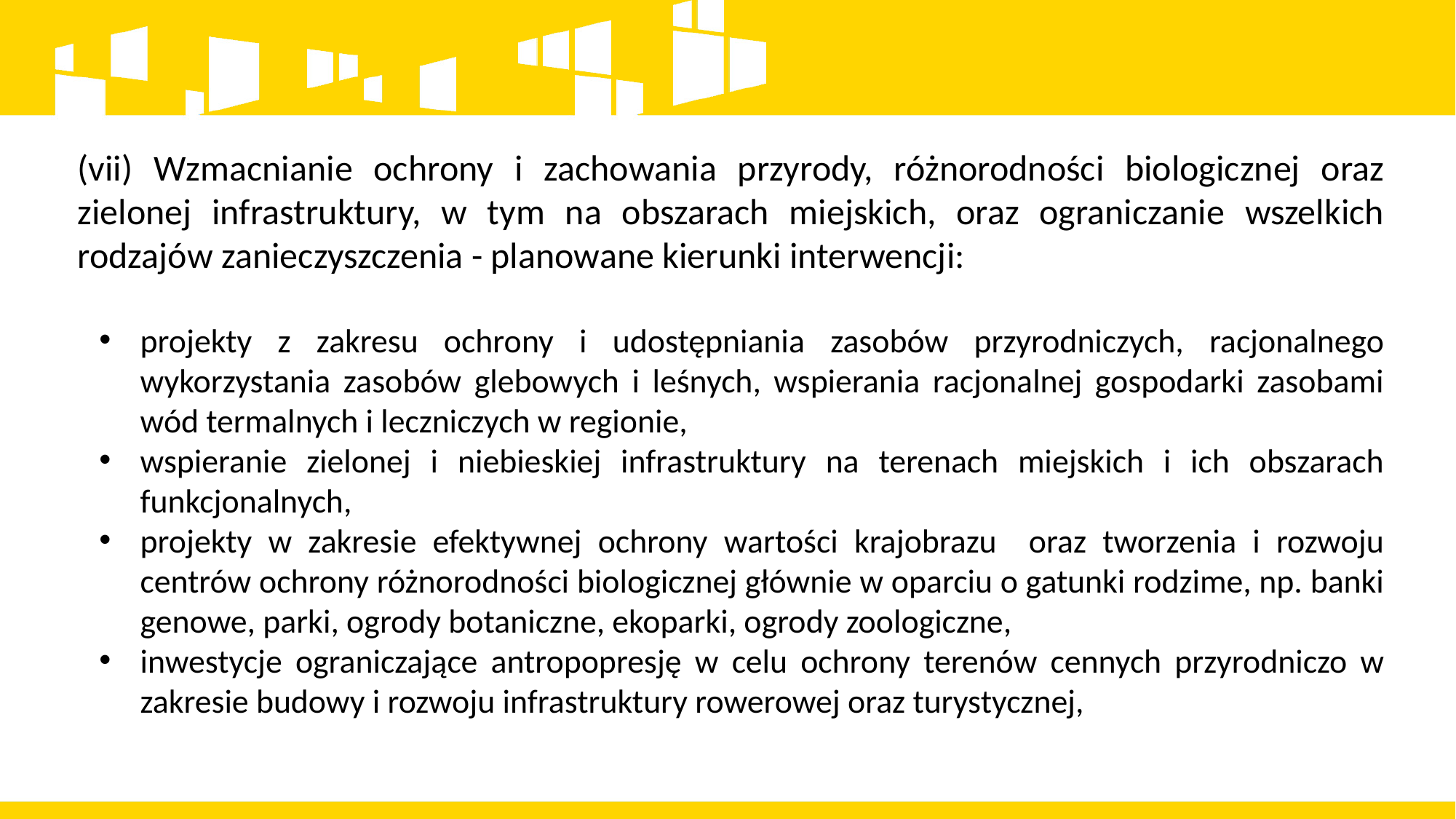

(vii) Wzmacnianie ochrony i zachowania przyrody, różnorodności biologicznej oraz zielonej infrastruktury, w tym na obszarach miejskich, oraz ograniczanie wszelkich rodzajów zanieczyszczenia - planowane kierunki interwencji:

projekty z zakresu ochrony i udostępniania zasobów przyrodniczych, racjonalnego wykorzystania zasobów glebowych i leśnych, wspierania racjonalnej gospodarki zasobami wód termalnych i leczniczych w regionie,
wspieranie zielonej i niebieskiej infrastruktury na terenach miejskich i ich obszarach funkcjonalnych,
projekty w zakresie efektywnej ochrony wartości krajobrazu  oraz tworzenia i rozwoju centrów ochrony różnorodności biologicznej głównie w oparciu o gatunki rodzime, np. banki genowe, parki, ogrody botaniczne, ekoparki, ogrody zoologiczne,
inwestycje ograniczające antropopresję w celu ochrony terenów cennych przyrodniczo w zakresie budowy i rozwoju infrastruktury rowerowej oraz turystycznej,